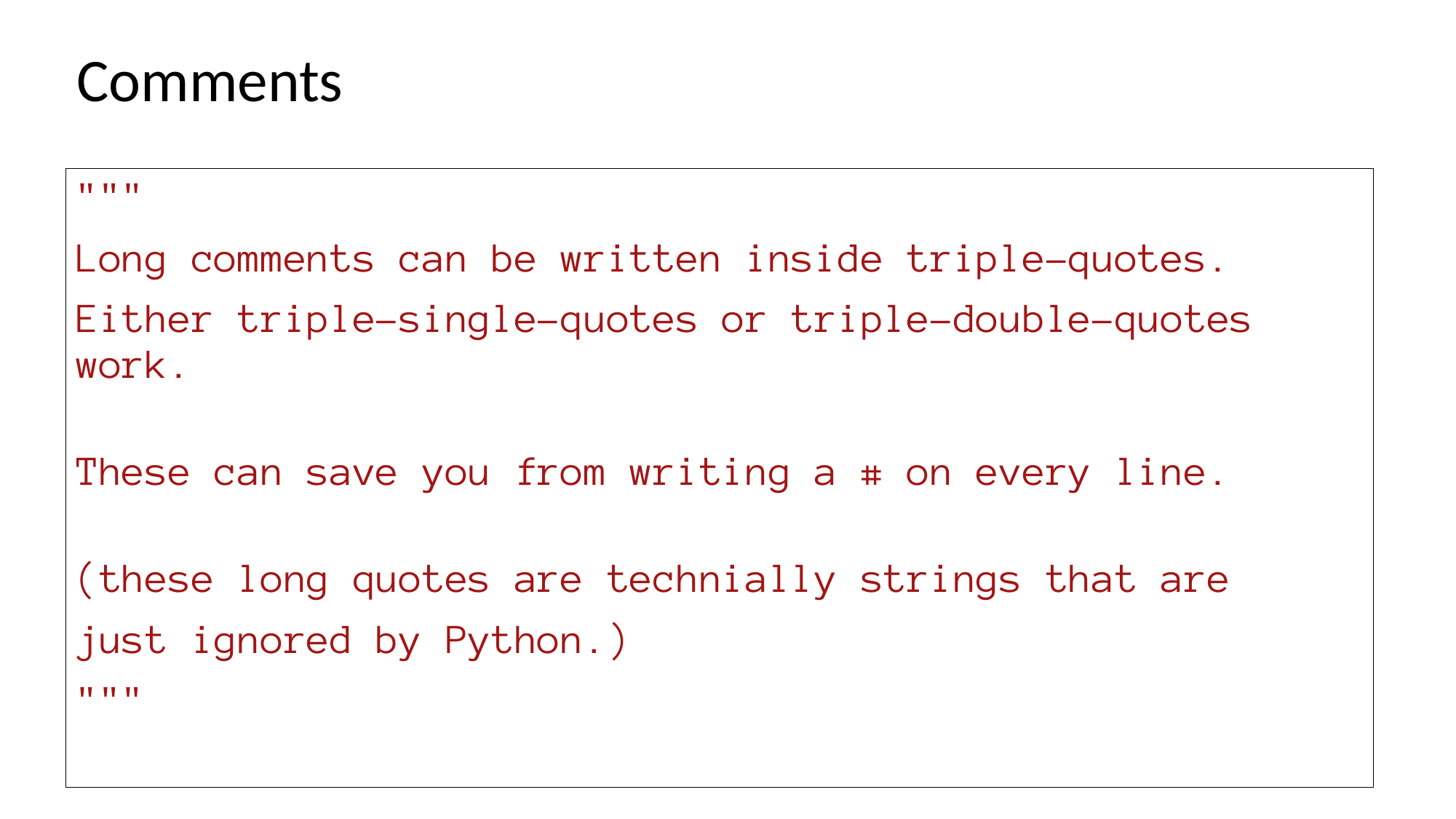

# Comments
"""
Long comments can be written inside triple-quotes.
Either triple-single-quotes or triple-double-quotes work.
These can save you from writing a # on every line.
(these long quotes are technially strings that are
just ignored by Python.)
"""